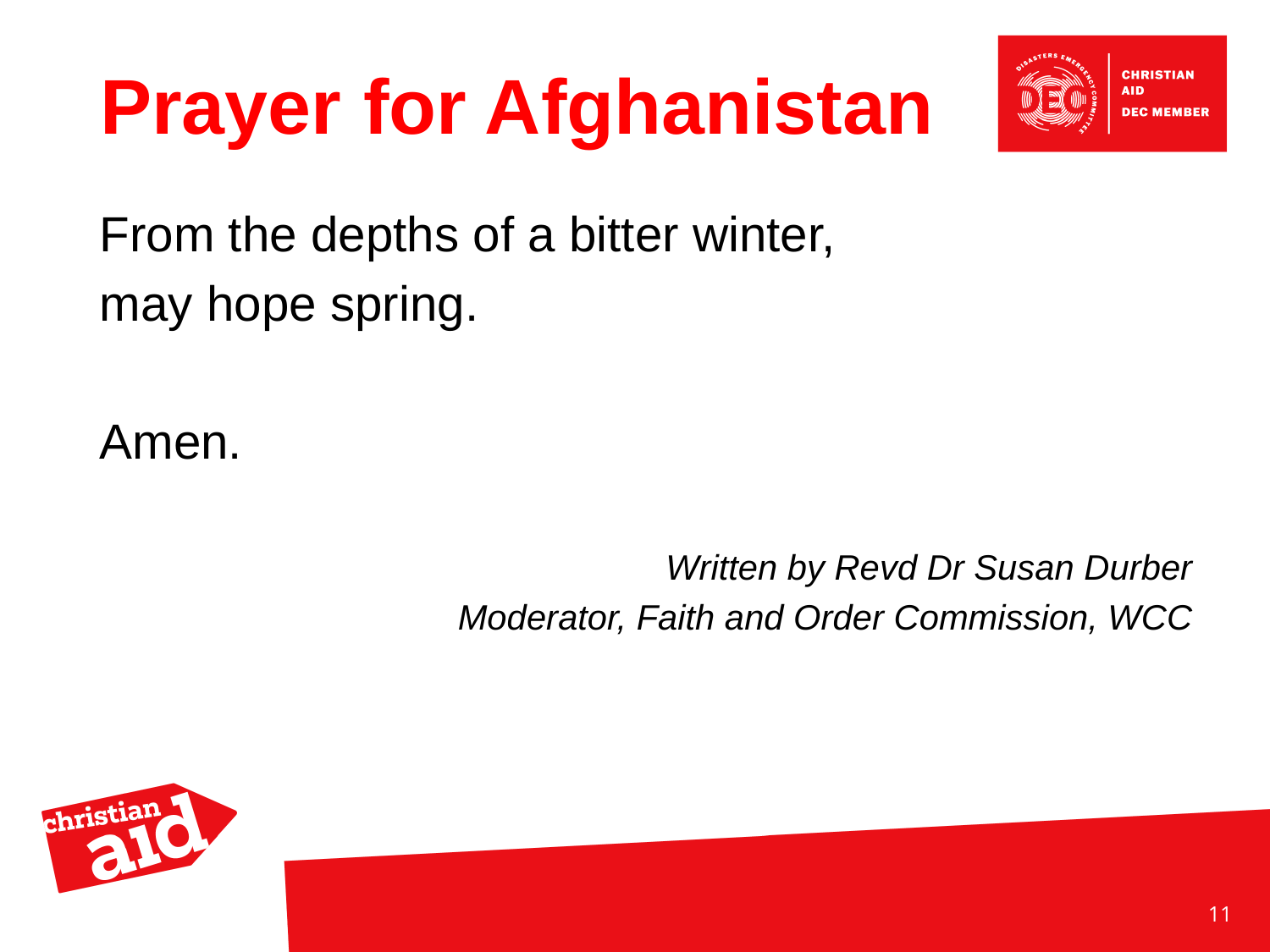

# Prayer for Afghanistan
From the depths of a bitter winter,
may hope spring.

Amen.

Written by Revd Dr Susan Durber
Moderator, Faith and Order Commission, WCC
11